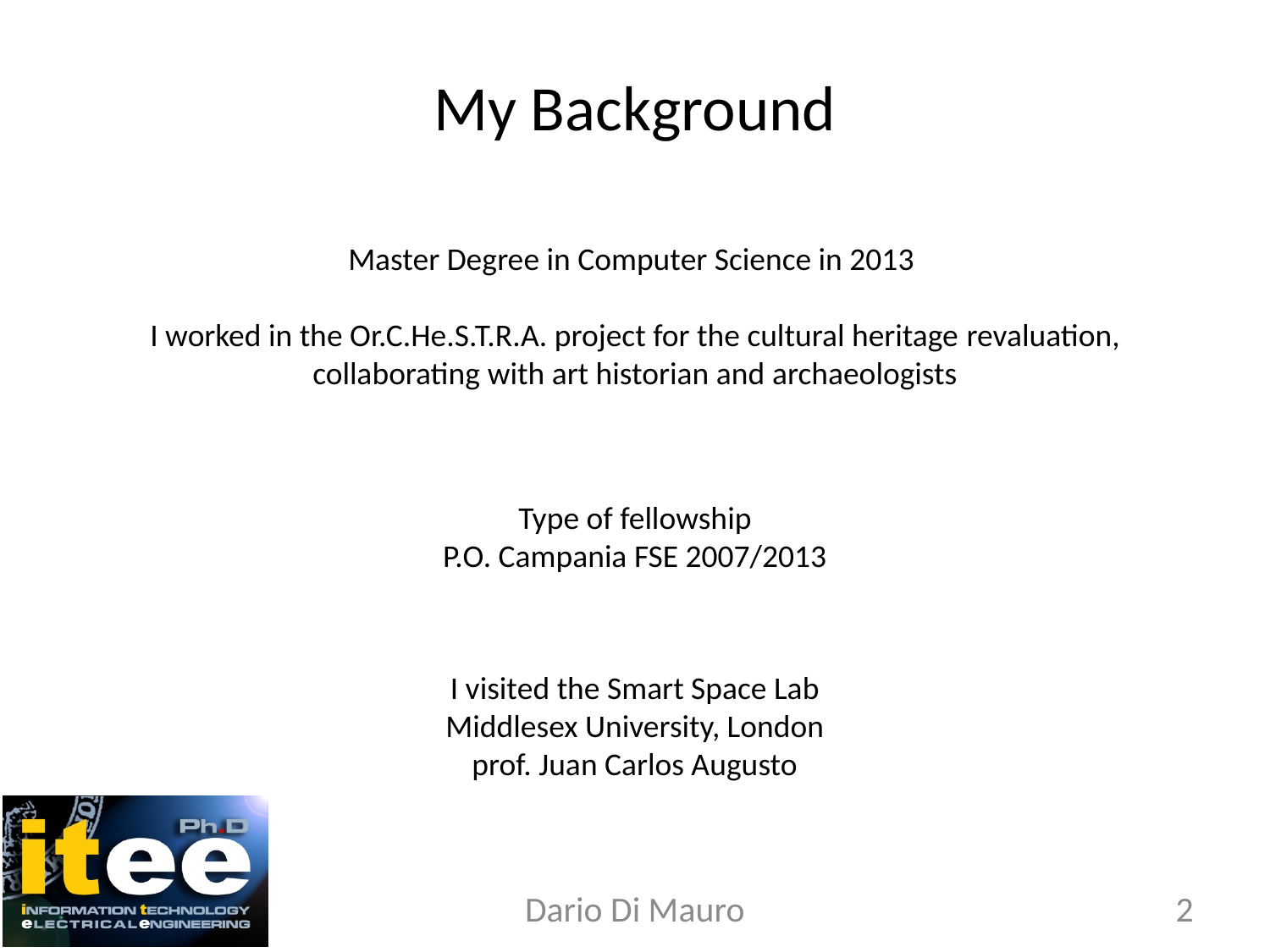

# My Background
Master Degree in Computer Science in 2013

I worked in the Or.C.He.S.T.R.A. project for the cultural heritage revaluation, collaborating with art historian and archaeologists
Type of fellowship
P.O. Campania FSE 2007/2013
I visited the Smart Space Lab
Middlesex University, London
prof. Juan Carlos Augusto
Dario Di Mauro
2